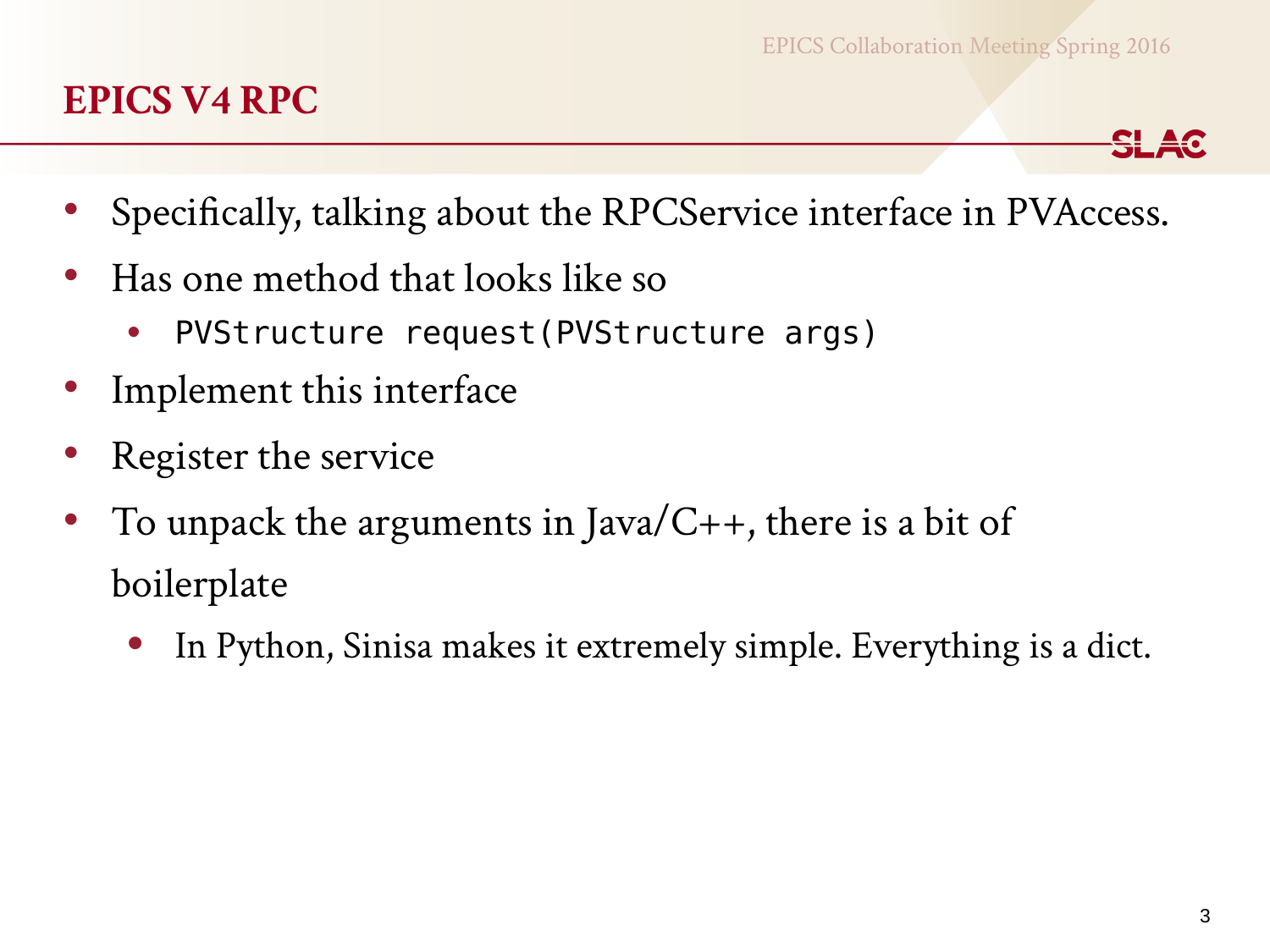

# EPICS V4 RPC
Specifically, talking about the RPCService interface in PVAccess.
Has one method that looks like so
PVStructure request(PVStructure args)
Implement this interface
Register the service
To unpack the arguments in Java/C++, there is a bit of boilerplate
In Python, Sinisa makes it extremely simple. Everything is a dict.
3